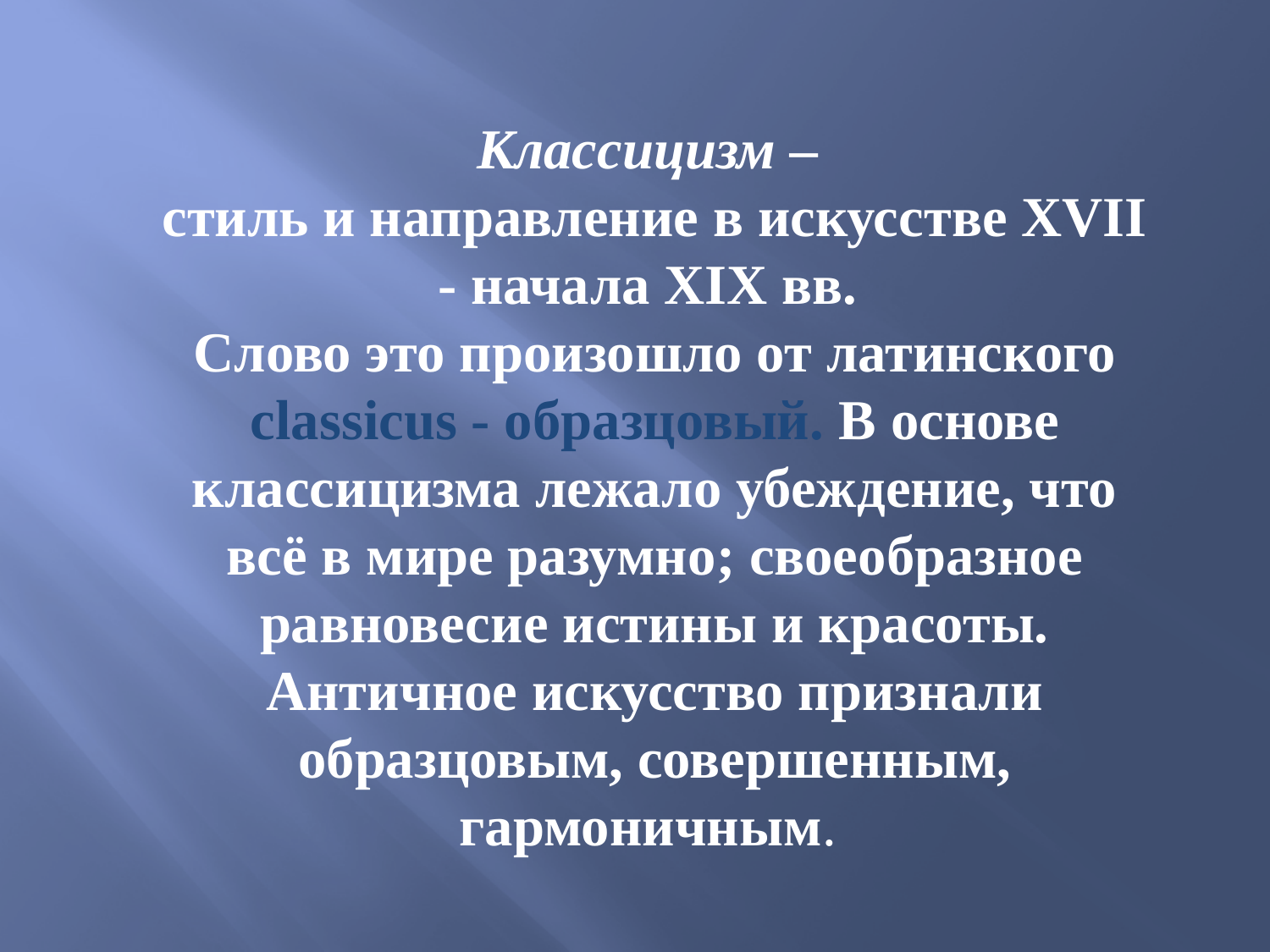

Классицизм –
стиль и направление в искусстве XVII - начала XIX вв.
Слово это произошло от латинского classicus - образцовый. В основе классицизма лежало убеждение, что всё в мире разумно; своеобразное равновесие истины и красоты. Античное искусство признали образцовым, совершенным, гармоничным.